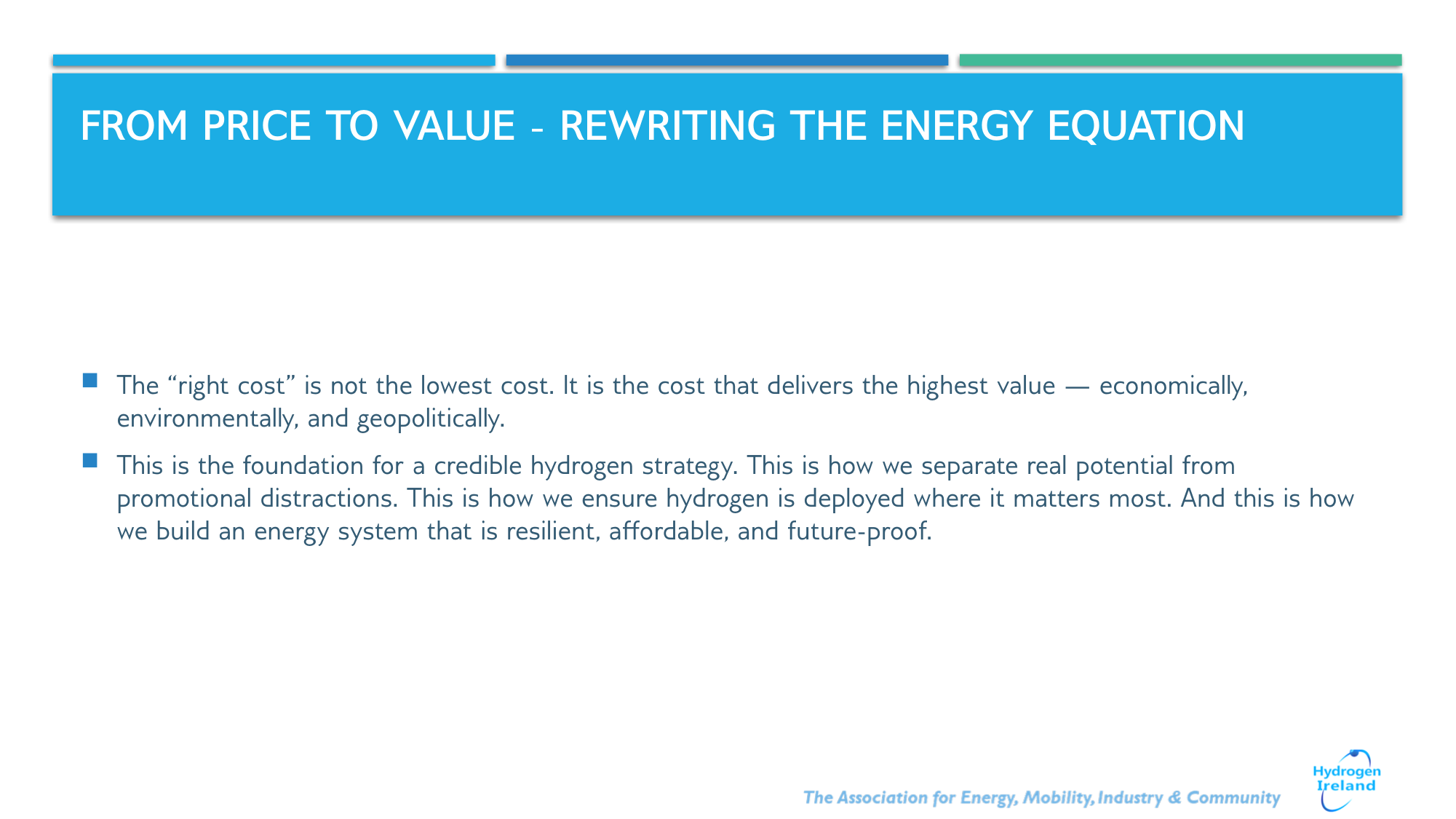

# From Price to Value - Rewriting the Energy Equation
The “right cost” is not the lowest cost. It is the cost that delivers the highest value — economically, environmentally, and geopolitically.
This is the foundation for a credible hydrogen strategy. This is how we separate real potential from promotional distractions. This is how we ensure hydrogen is deployed where it matters most. And this is how we build an energy system that is resilient, affordable, and future‑proof.